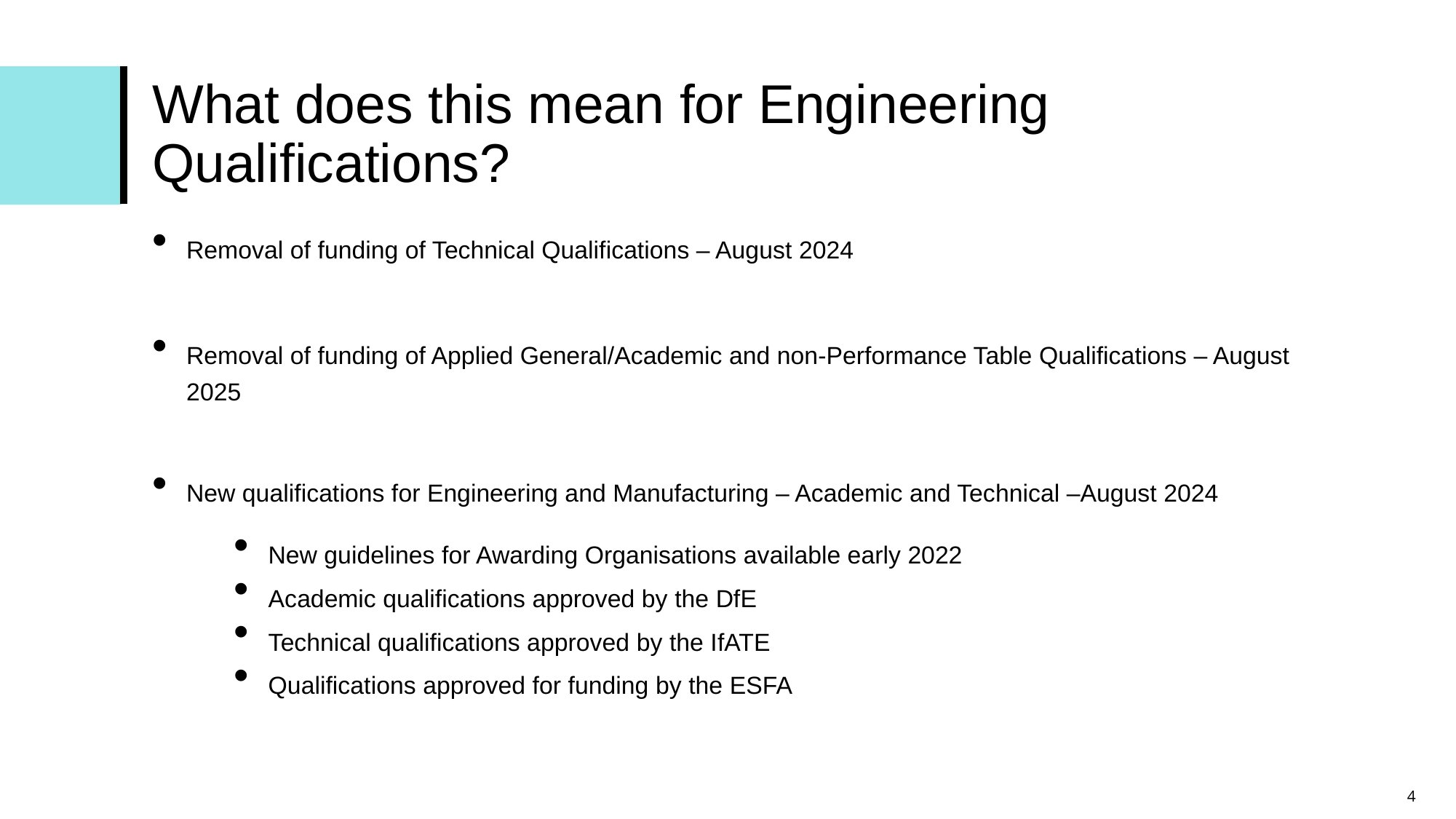

# What does this mean for Engineering Qualifications?
Removal of funding of Technical Qualifications – August 2024
Removal of funding of Applied General/Academic and non-Performance Table Qualifications – August 2025
New qualifications for Engineering and Manufacturing – Academic and Technical –August 2024
New guidelines for Awarding Organisations available early 2022
Academic qualifications approved by the DfE
Technical qualifications approved by the IfATE
Qualifications approved for funding by the ESFA
4
Content Slide Text Only with Color Accents